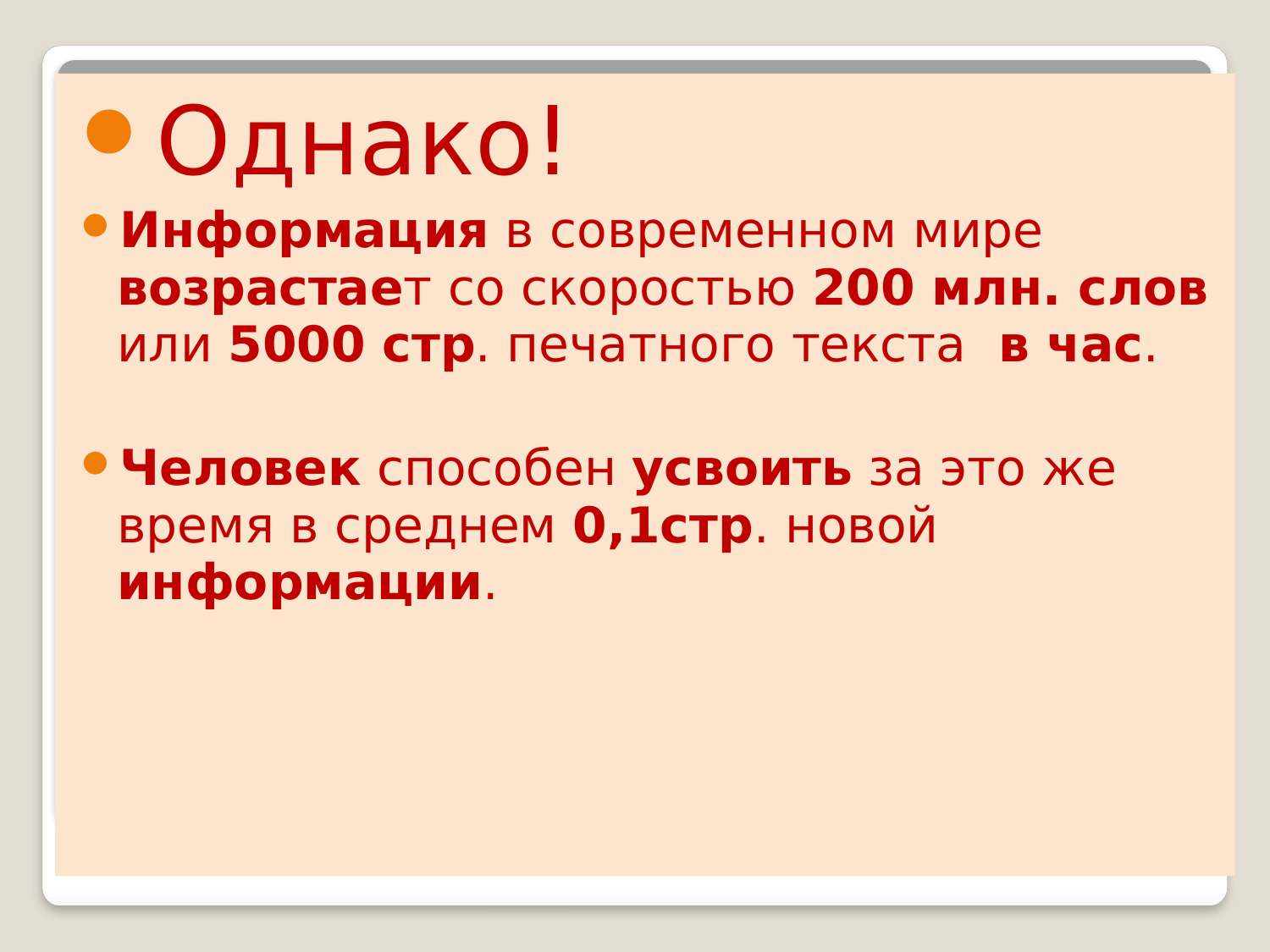

Однако!
Информация в современном мире возрастает со скоростью 200 млн. слов или 5000 стр. печатного текста  в час.

Человек способен усвоить за это же время в среднем 0,1стр. новой информации.